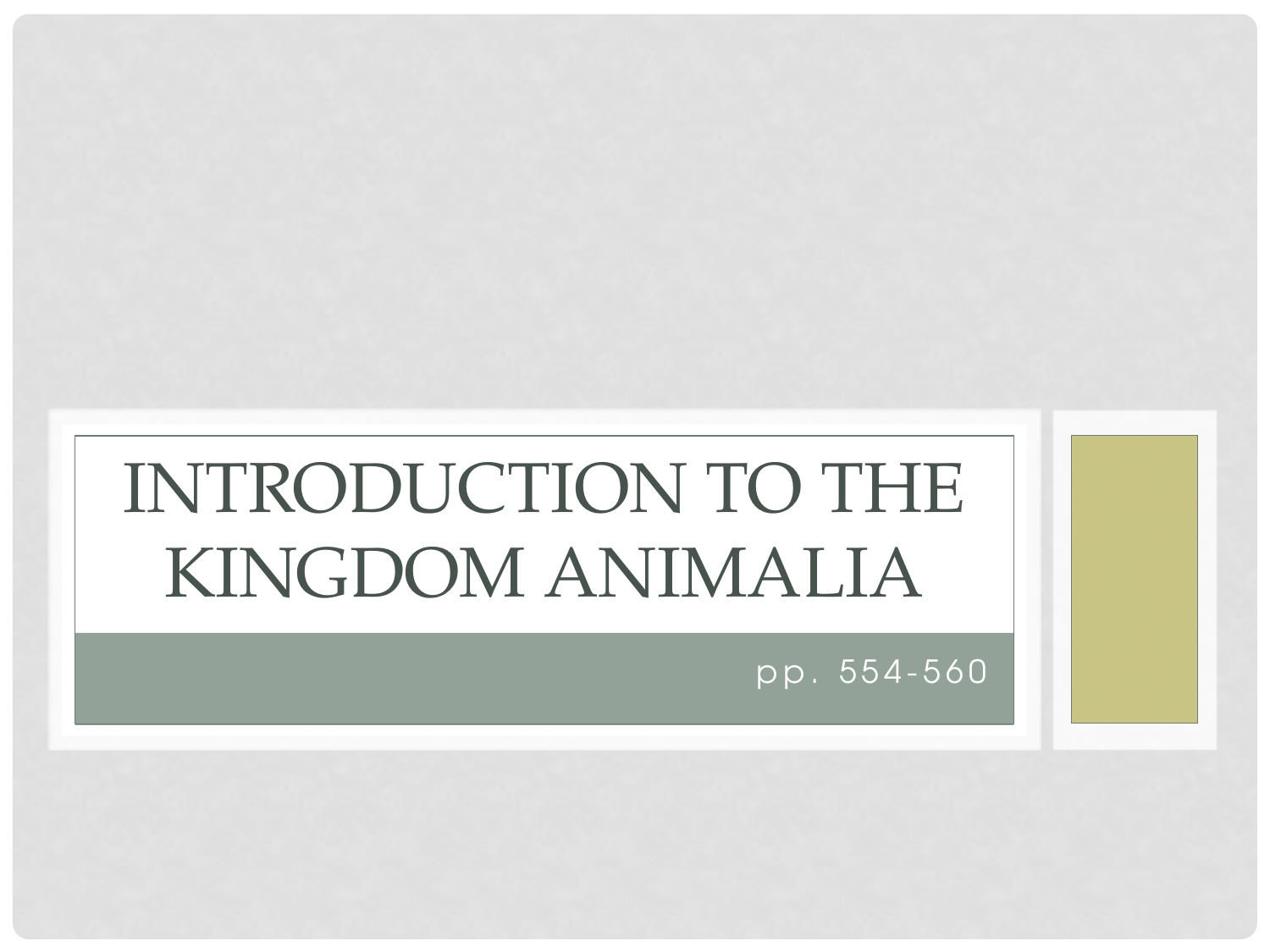

# Introduction to the Kingdom animalia
pp. 554-560